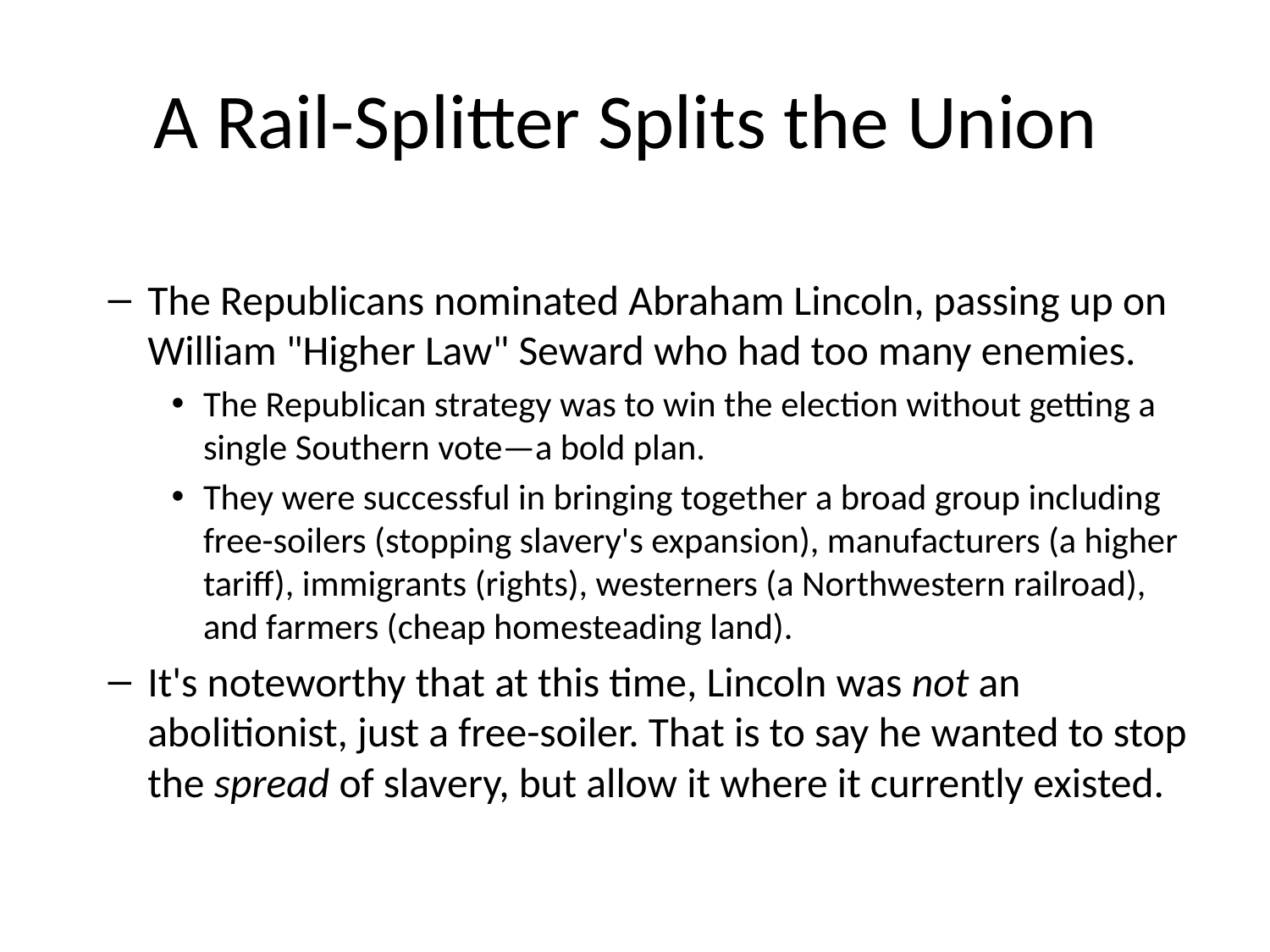

# A Rail-Splitter Splits the Union

The Republicans nominated Abraham Lincoln, passing up on William "Higher Law" Seward who had too many enemies.
The Republican strategy was to win the election without getting a single Southern vote—a bold plan.
They were successful in bringing together a broad group including free-soilers (stopping slavery's expansion), manufacturers (a higher tariff), immigrants (rights), westerners (a Northwestern railroad), and farmers (cheap homesteading land).
It's noteworthy that at this time, Lincoln was not an abolitionist, just a free-soiler. That is to say he wanted to stop the spread of slavery, but allow it where it currently existed.